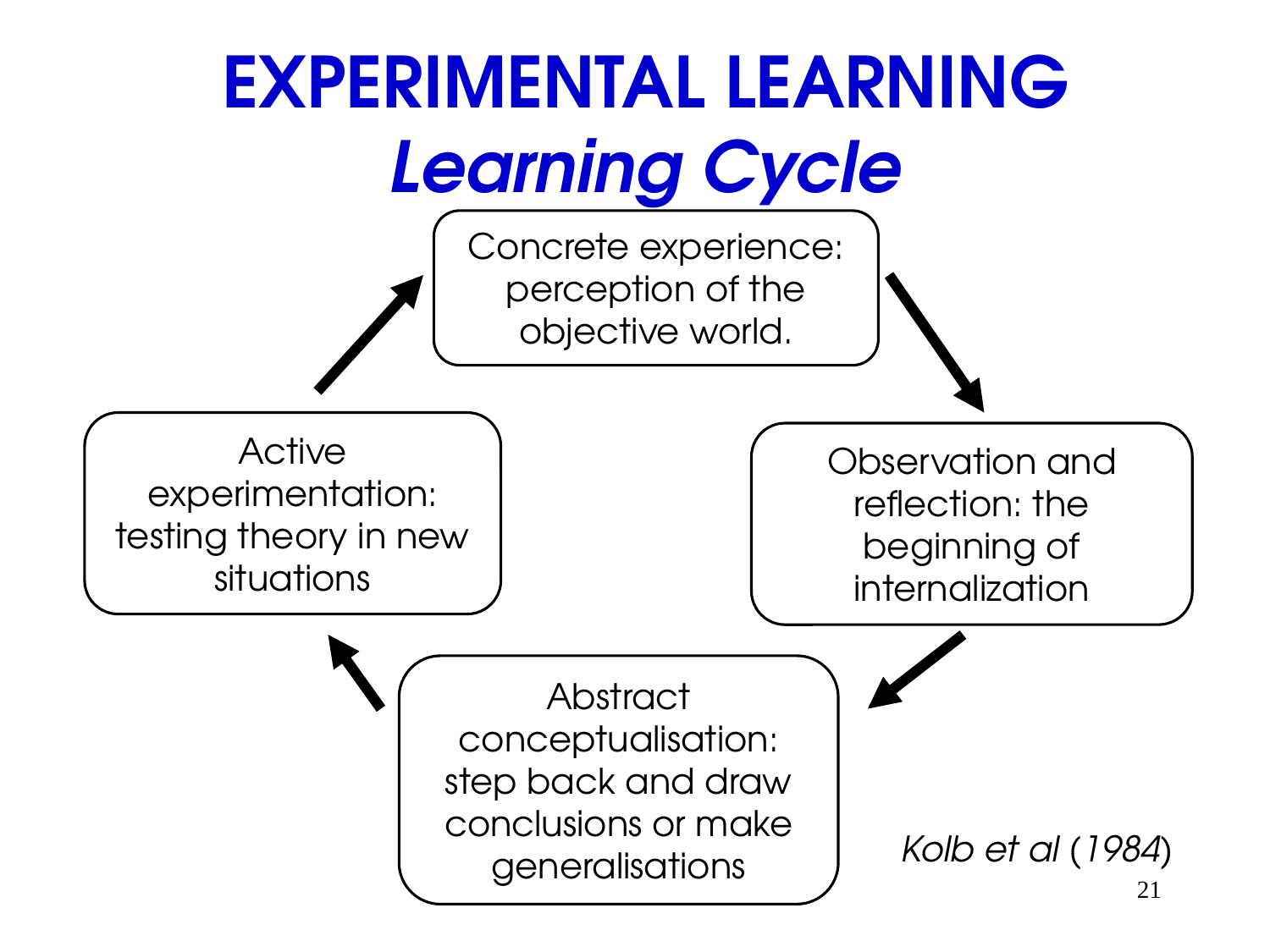

# EXPERIMENTAL LEARNING Learning Cycle
Concrete experience: perception of the objective world.

Active experimentation: testing theory in new situations
Observation and reflection: the beginning of internalization

Abstract conceptualisation: step back and draw conclusions or make generalisations
Kolb et al (1984)
21